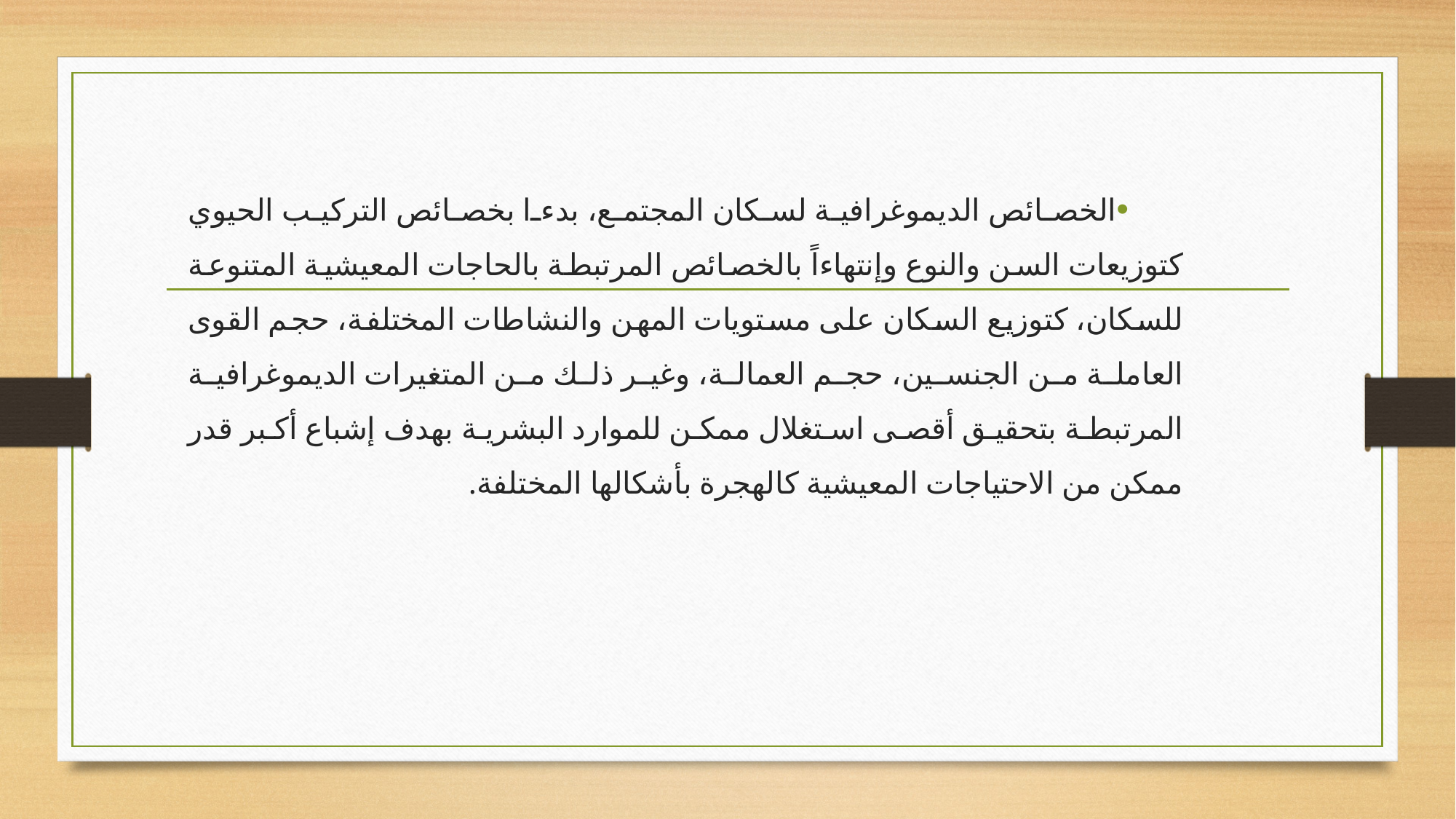

الخصائص الديموغرافية لسكان المجتمع، بدءا بخصائص التركيب الحيوي كتوزيعات السن والنوع وإنتهاءاً بالخصائص المرتبطة بالحاجات المعيشية المتنوعة للسكان، كتوزيع السكان على مستويات المهن والنشاطات المختلفة، حجم القوى العاملة من الجنسين، حجم العمالة، وغير ذلك من المتغيرات الديموغرافية المرتبطة بتحقيق أقصى استغلال ممكن للموارد البشرية بهدف إشباع أكبر قدر ممكن من الاحتياجات المعيشية كالهجرة بأشكالها المختلفة.